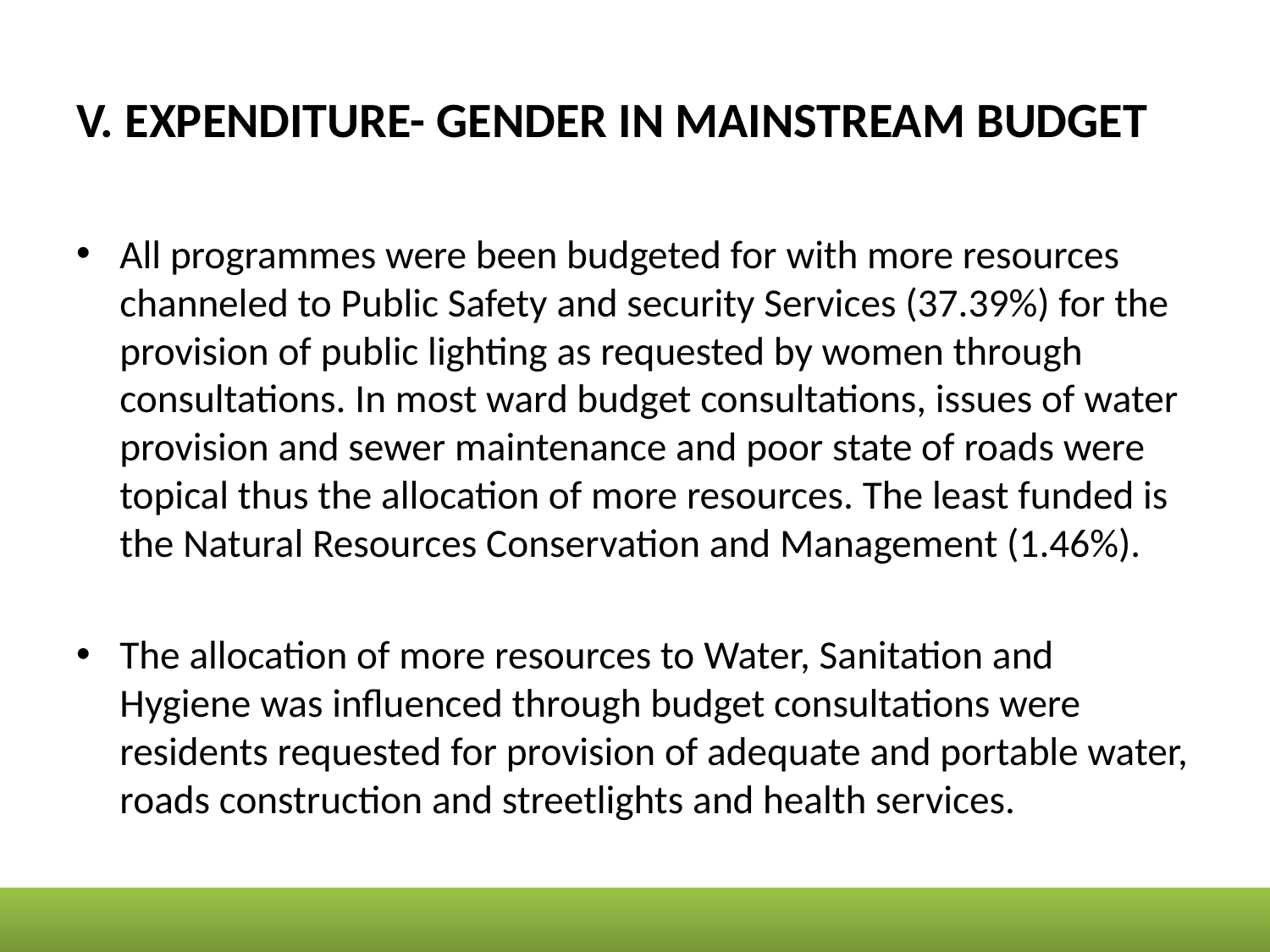

# V. EXPENDITURE- GENDER IN MAINSTREAM BUDGET
All programmes were been budgeted for with more resources channeled to Public Safety and security Services (37.39%) for the provision of public lighting as requested by women through consultations. In most ward budget consultations, issues of water provision and sewer maintenance and poor state of roads were topical thus the allocation of more resources. The least funded is the Natural Resources Conservation and Management (1.46%).

The allocation of more resources to Water, Sanitation and Hygiene was influenced through budget consultations were residents requested for provision of adequate and portable water, roads construction and streetlights and health services.